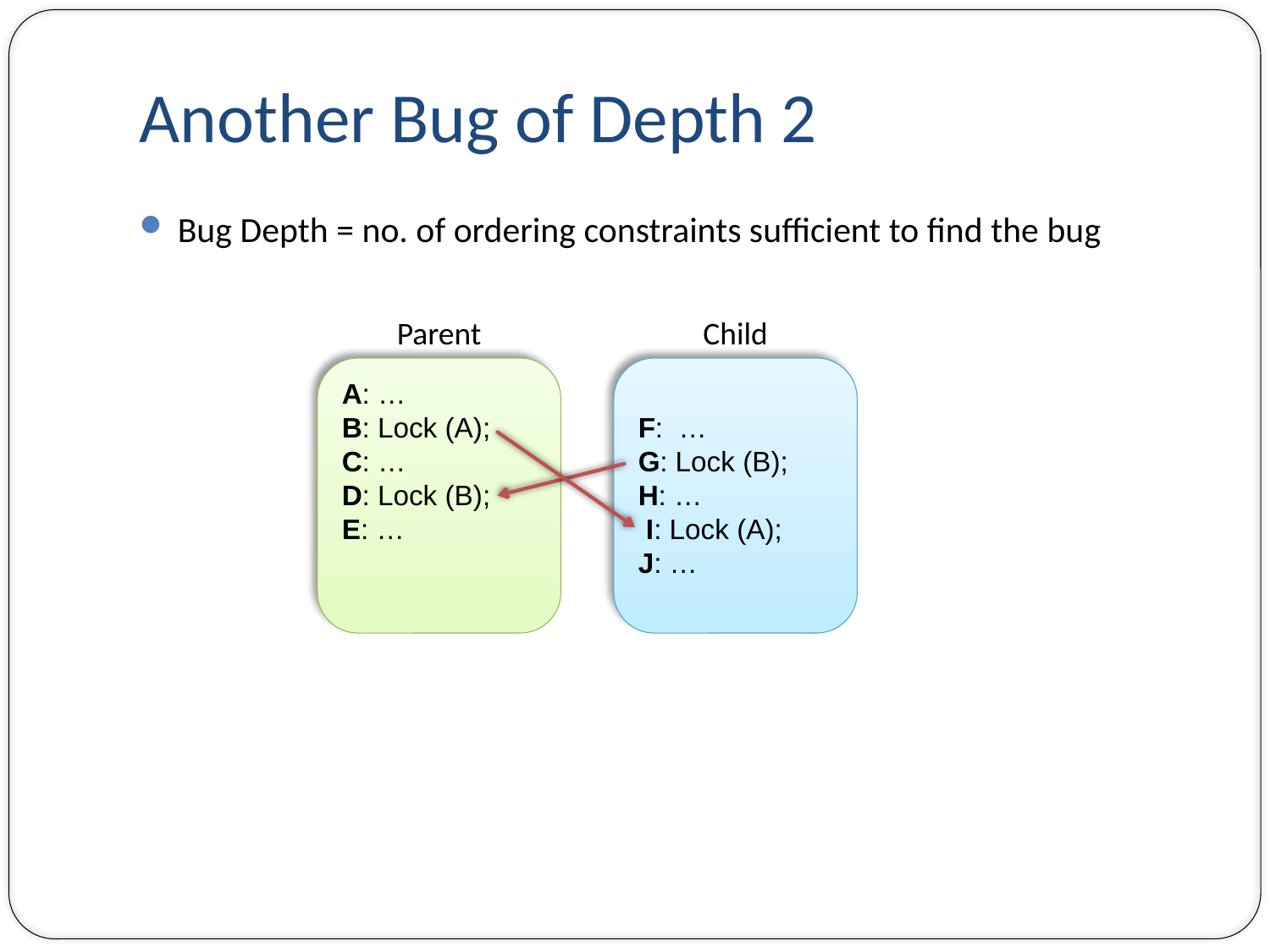

# Another Bug of Depth 2
Bug Depth = no. of ordering constraints sufficient to find the bug

Parent
Child
A: …
B: Lock (A);
C: …
D: Lock (B);
E: …

F:  …
G: Lock (B);
H: …
 I: Lock (A);
J: …